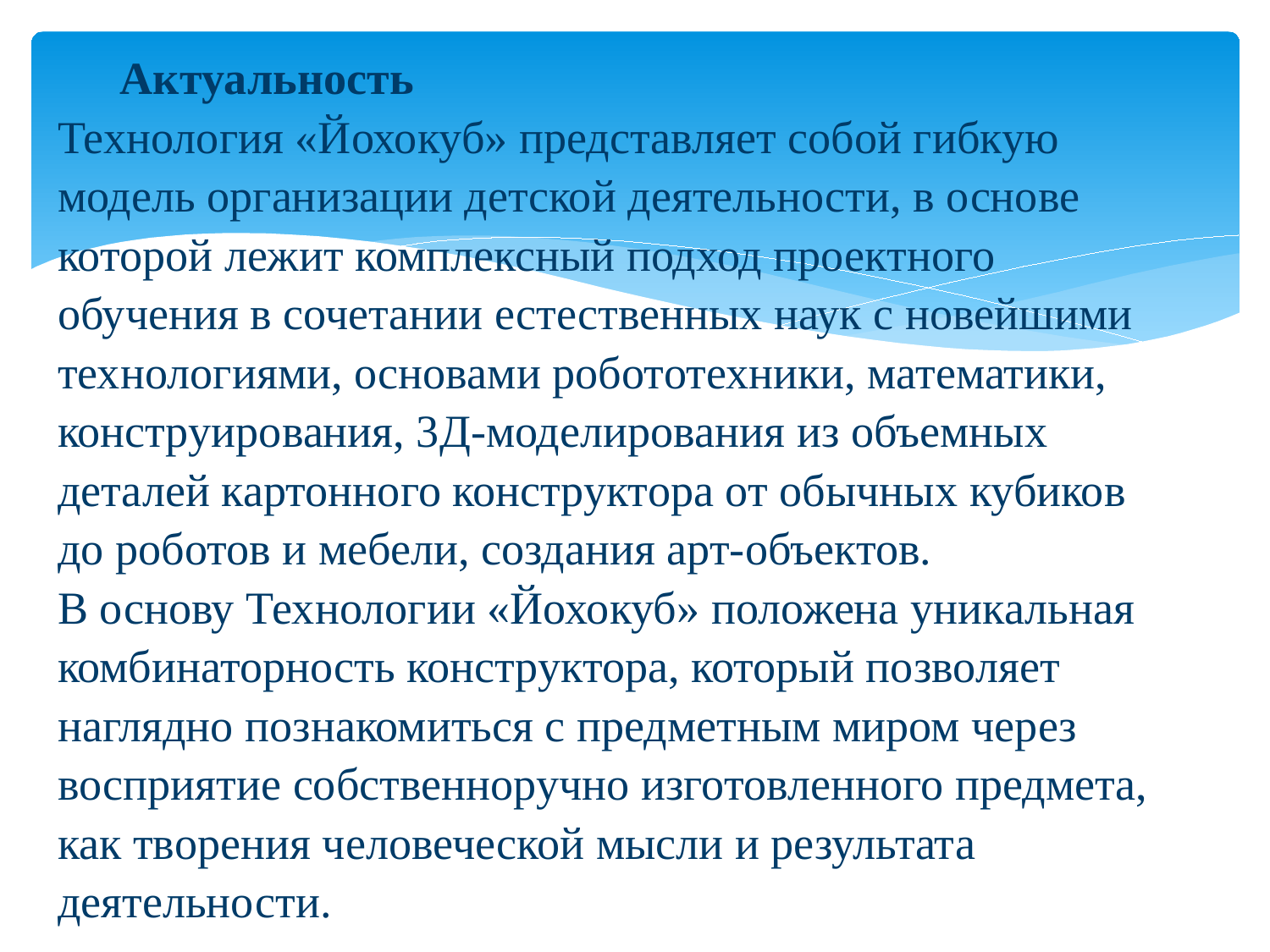

# Актуальность Технология «Йохокуб» представляет собой гибкую модель организации детской деятельности, в основе которой лежит комплексный подход проектного обучения в сочетании естественных наук с новейшими технологиями, основами робототехники, математики, конструирования, 3Д-моделирования из объемных деталей картонного конструктора от обычных кубиков до роботов и мебели, создания арт-объектов. В основу Технологии «Йохокуб» положена уникальная комбинаторность конструктора, который позволяет наглядно познакомиться с предметным миром через восприятие собственноручно изготовленного предмета, как творения человеческой мысли и результата деятельности.